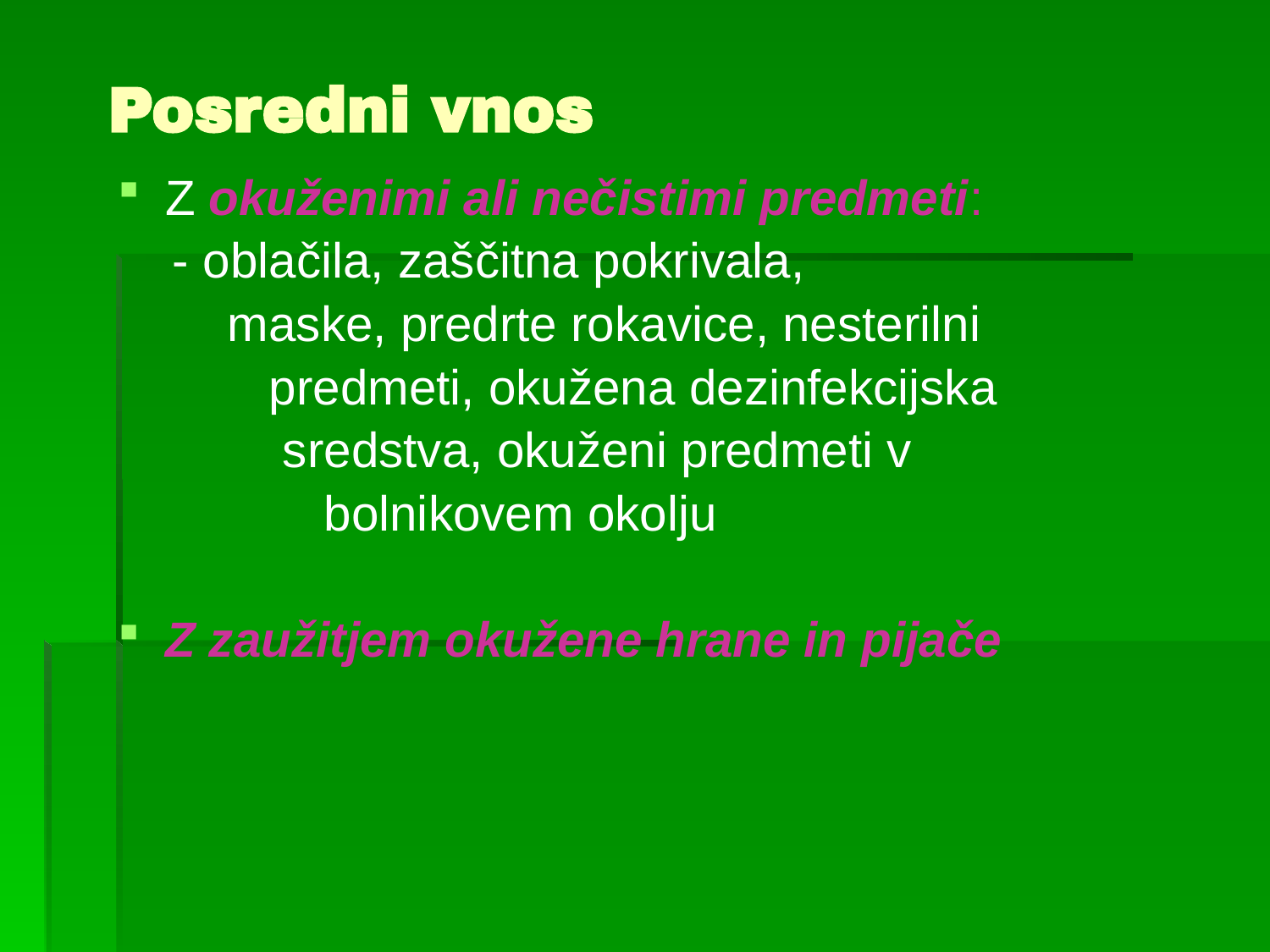

# Posredni vnos
Z okuženimi ali nečistimi predmeti:
    - oblačila, zaščitna pokrivala,
        maske, predrte rokavice, nesterilni
           predmeti, okužena dezinfekcijska
            sredstva, okuženi predmeti v
               bolnikovem okolju

Z zaužitjem okužene hrane in pijače